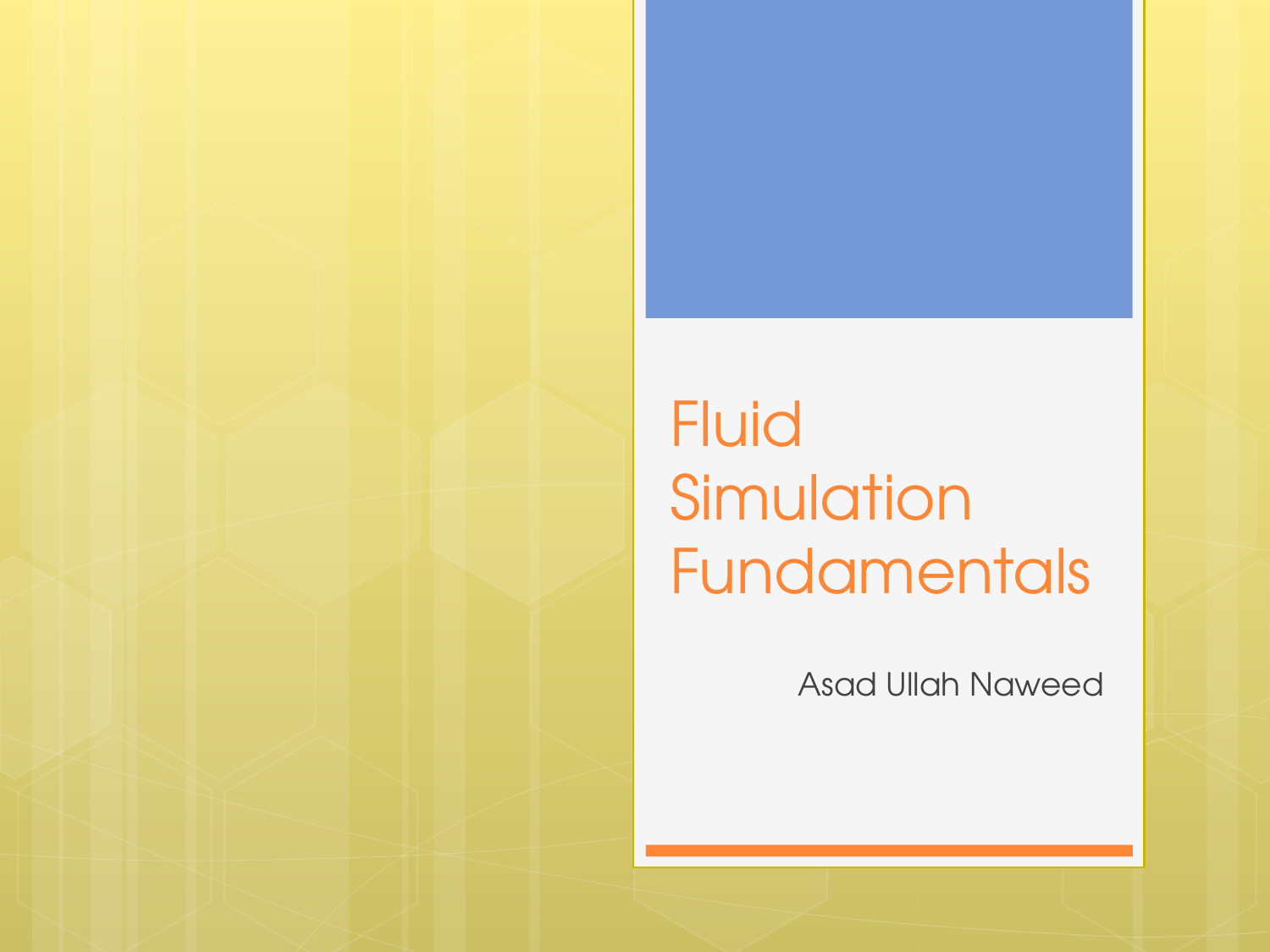

# Fluid Simulation Fundamentals

Asad Ullah Naweed